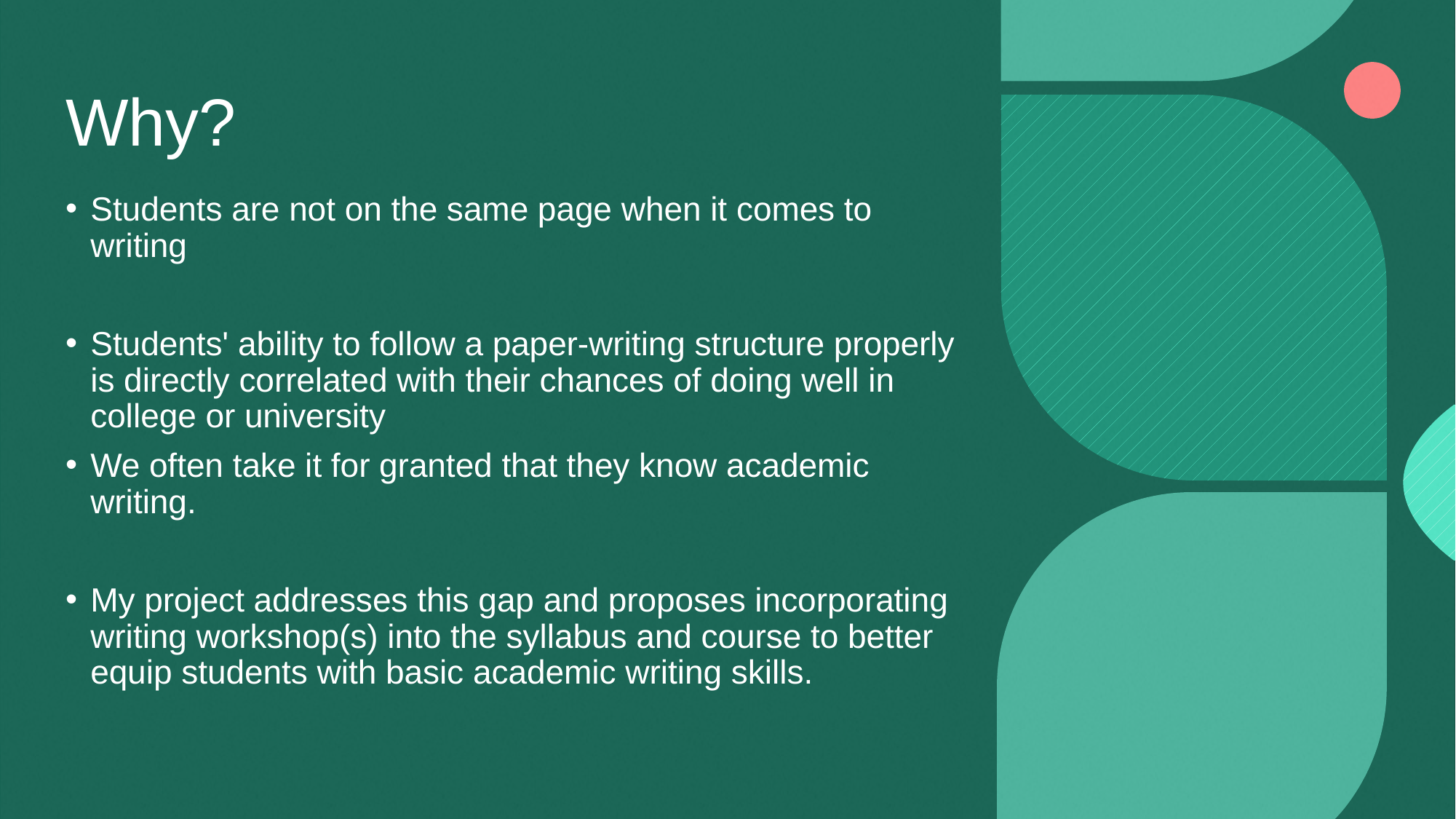

# Why?
Students are not on the same page when it comes to writing

Students' ability to follow a paper-writing structure properly is directly correlated with their chances of doing well in college or university
We often take it for granted that they know academic writing.

My project addresses this gap and proposes incorporating writing workshop(s) into the syllabus and course to better equip students with basic academic writing skills.